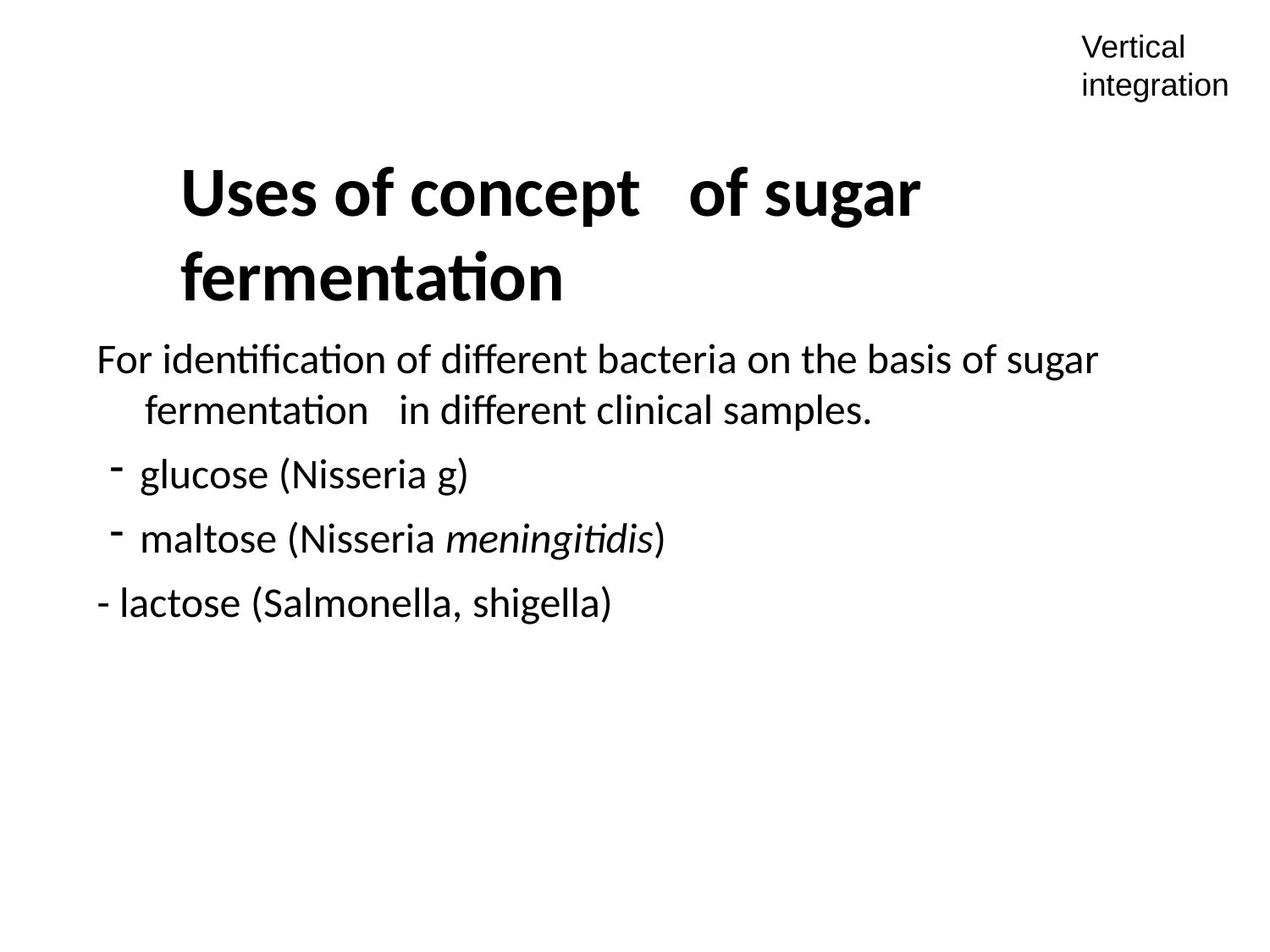

Vertical integration
# Uses of concept	of sugar fermentation
For identification of different bacteria on the basis of sugar fermentation	in different clinical samples.
glucose (Nisseria g)
maltose (Nisseria meningitidis)
- lactose (Salmonella, shigella)